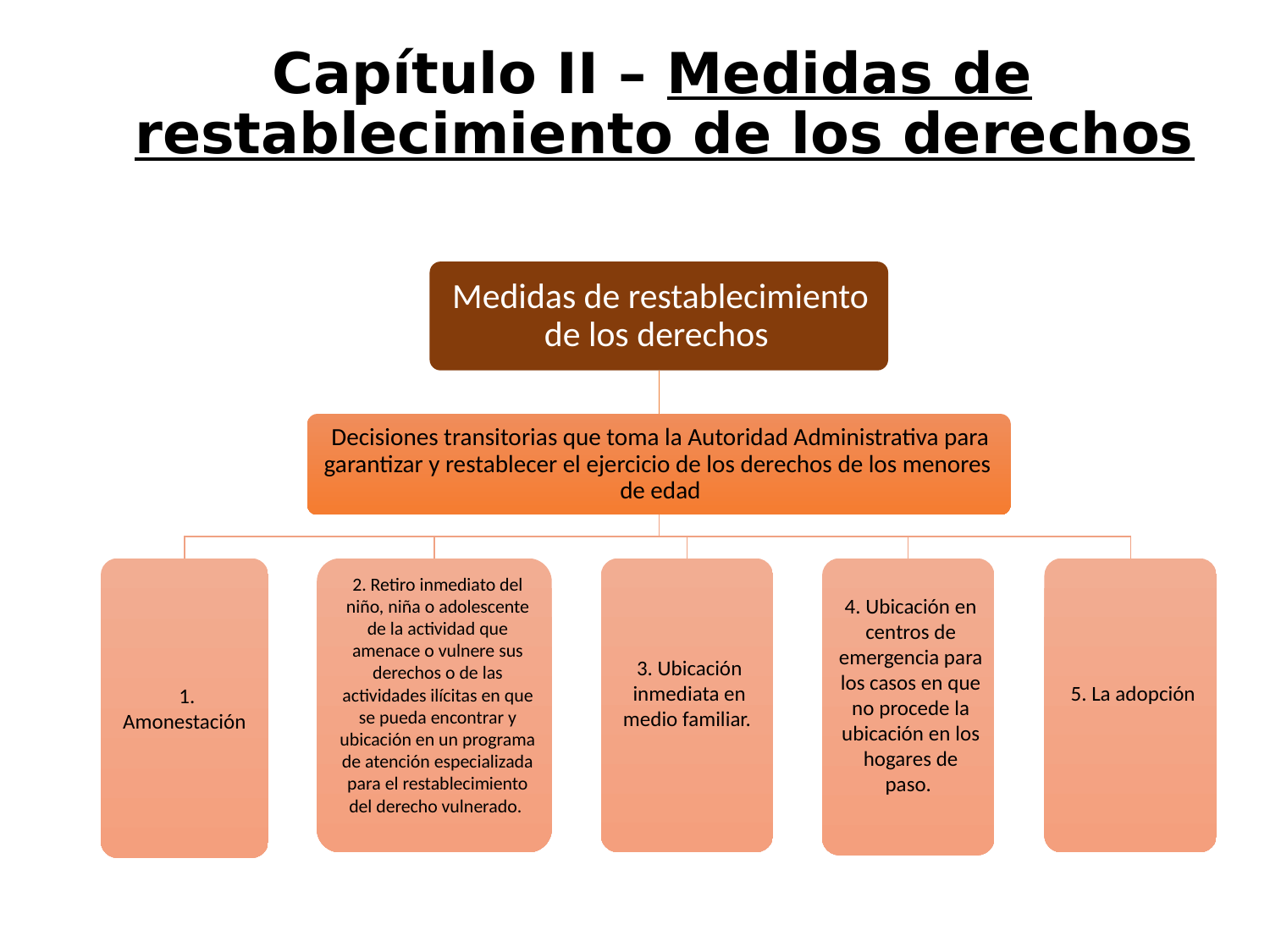

# Capítulo II – Medidas de restablecimiento de los derechos
Medidas de restablecimiento de los derechos
Decisiones transitorias que toma la Autoridad Administrativa para garantizar y restablecer el ejercicio de los derechos de los menores  de edad
1. Amonestación
2. Retiro inmediato del niño, niña o adolescente de la actividad que amenace o vulnere sus derechos o de las actividades ilícitas en que se pueda encontrar y ubicación en un programa de atención especializada para el restablecimiento del derecho vulnerado.

3. Ubicación inmediata en medio familiar.

4. Ubicación en centros de emergencia para los casos en que no procede la ubicación en los hogares de paso.

5. La adopción